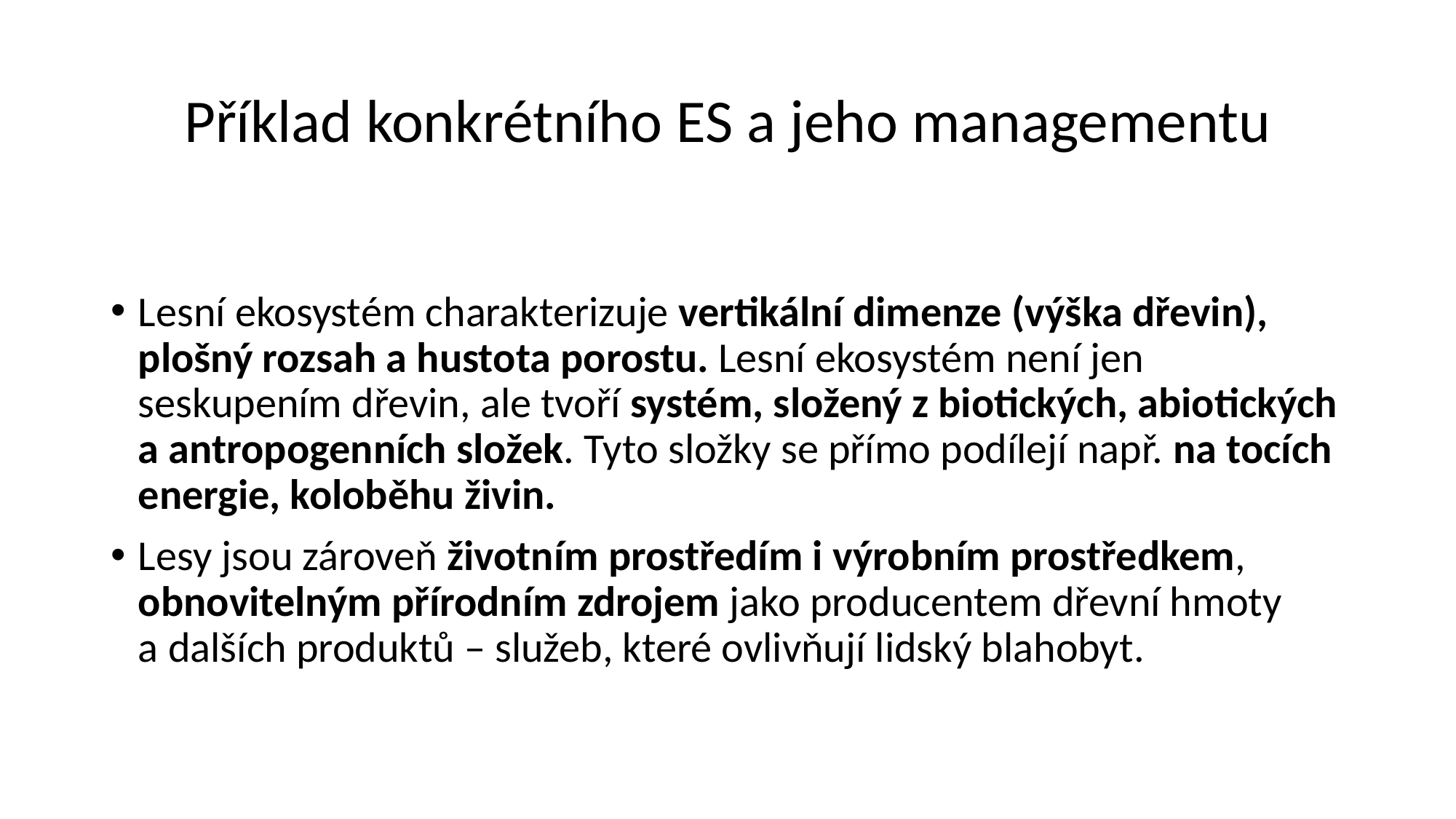

# Příklad konkrétního ES a jeho managementu

Lesní ekosystém charakterizuje vertikální dimenze (výška dřevin), plošný rozsah a hustota porostu. Lesní ekosystém není jen seskupením dřevin, ale tvoří systém, složený z biotických, abiotických a antropogenních složek. Tyto složky se přímo podílejí např. na tocích energie, koloběhu živin.
Lesy jsou zároveň životním prostředím i výrobním prostředkem, obnovitelným přírodním zdrojem jako producentem dřevní hmoty a dalších produktů – služeb, které ovlivňují lidský blahobyt.